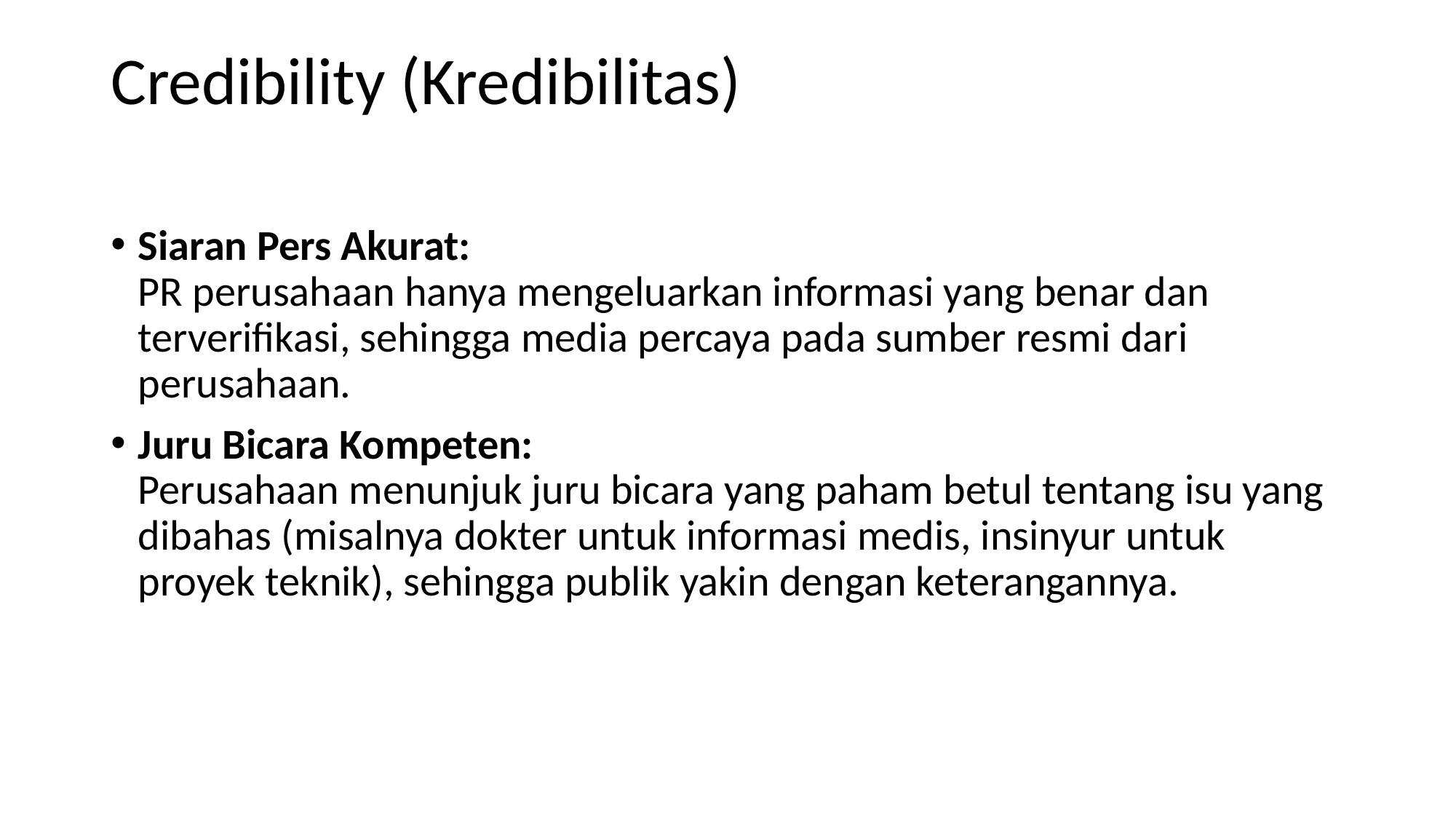

# Credibility (Kredibilitas)
Siaran Pers Akurat:
PR perusahaan hanya mengeluarkan informasi yang benar dan terverifikasi, sehingga media percaya pada sumber resmi dari perusahaan.
Juru Bicara Kompeten:
Perusahaan menunjuk juru bicara yang paham betul tentang isu yang dibahas (misalnya dokter untuk informasi medis, insinyur untuk proyek teknik), sehingga publik yakin dengan keterangannya.